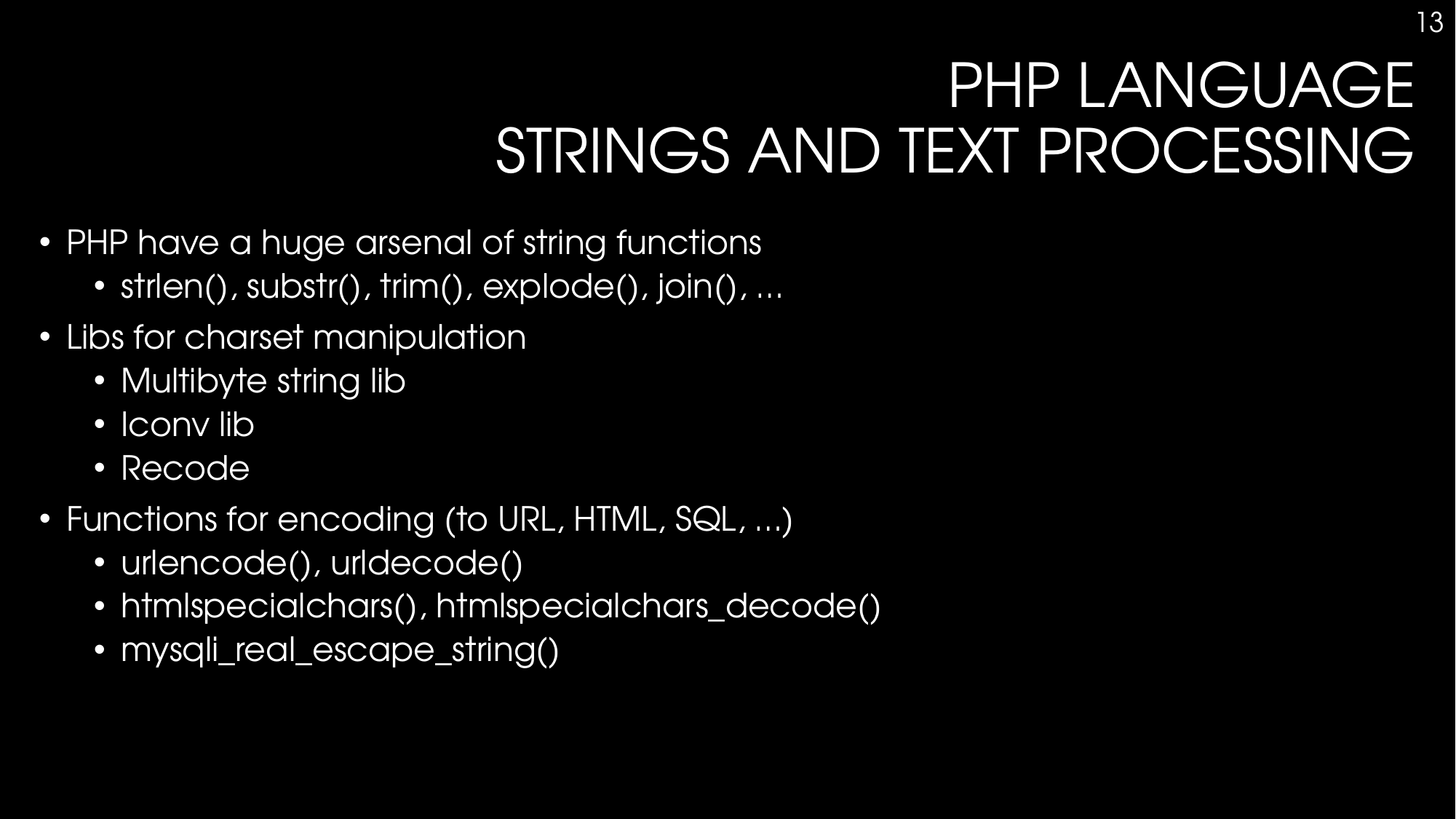

13
# PHP Language Strings and Text Processing
PHP have a huge arsenal of string functions
strlen(), substr(), trim(), explode(), join(), …
Libs for charset manipulation
Multibyte string lib
Iconv lib
Recode
Functions for encoding (to URL, HTML, SQL, …)
urlencode(), urldecode()
htmlspecialchars(), htmlspecialchars_decode()
mysqli_real_escape_string()